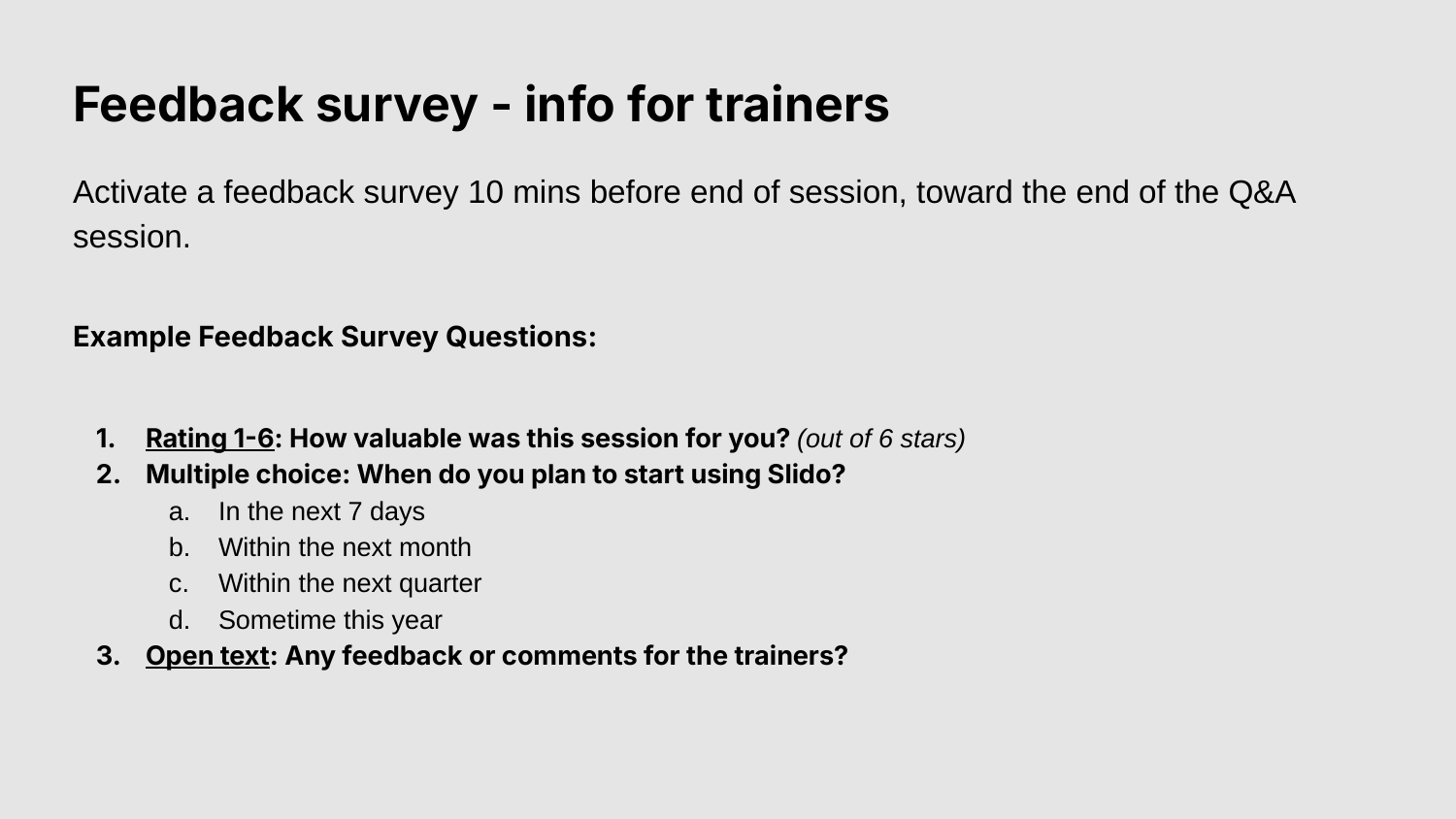

# Feedback survey - info for trainers
Activate a feedback survey 10 mins before end of session, toward the end of the Q&A session.
Example Feedback Survey Questions:
Rating 1-6: How valuable was this session for you? (out of 6 stars)
Multiple choice: When do you plan to start using Slido?
In the next 7 days
Within the next month
Within the next quarter
Sometime this year
Open text: Any feedback or comments for the trainers?